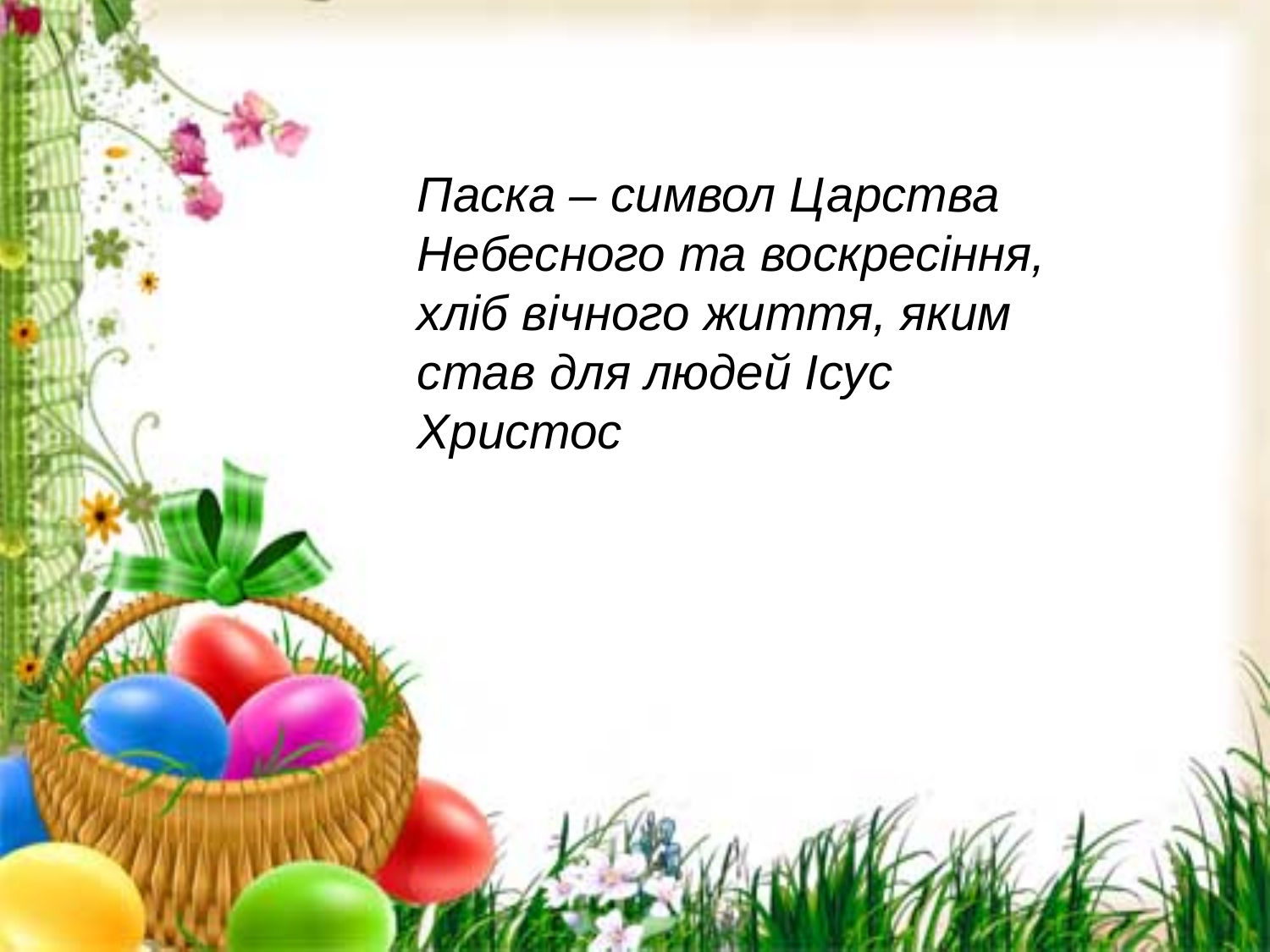

Паска – символ Царства Небесного та воскресіння, хліб вічного життя, яким став для людей Ісус Христос